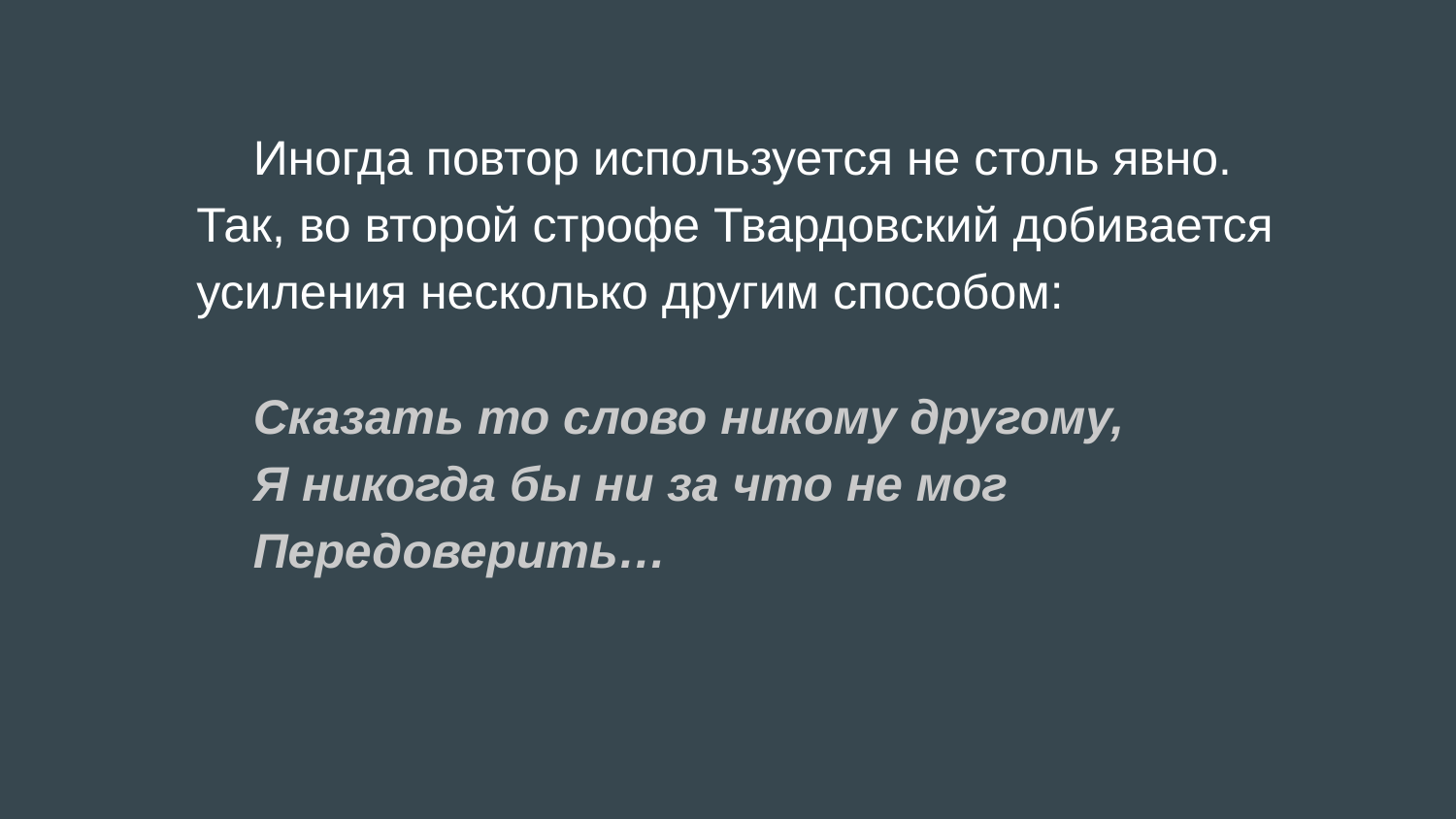

Иногда повтор используется не столь явно. Так, во второй строфе Твардовский добивается усиления несколько другим способом:
Сказать то слово никому другому,
Я никогда бы ни за что не мог
Передоверить…